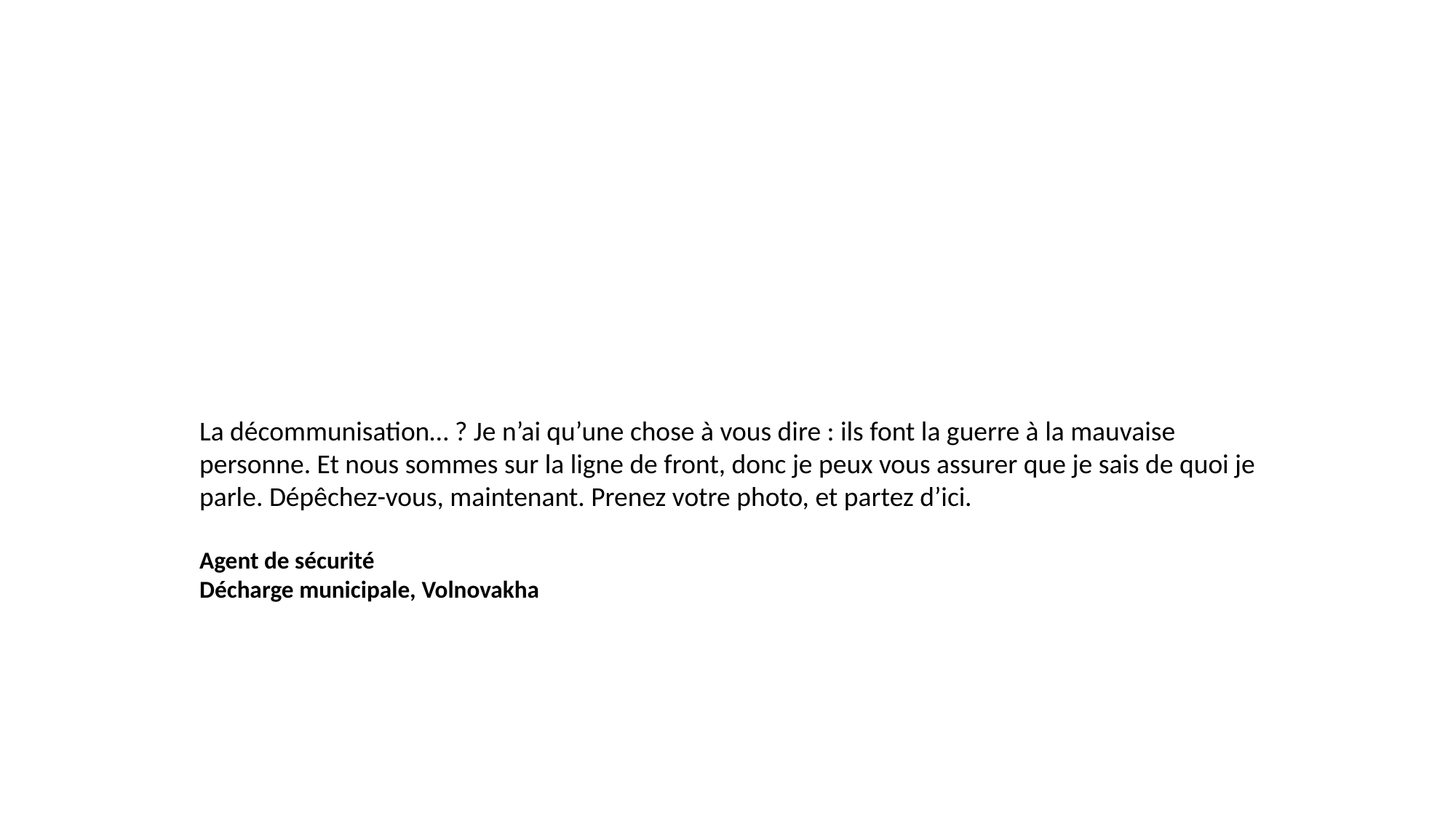

La décommunisation… ? Je n’ai qu’une chose à vous dire : ils font la guerre à la mauvaise personne. Et nous sommes sur la ligne de front, donc je peux vous assurer que je sais de quoi je parle. Dépêchez-vous, maintenant. Prenez votre photo, et partez d’ici.

Agent de sécurité
Décharge municipale, Volnovakha